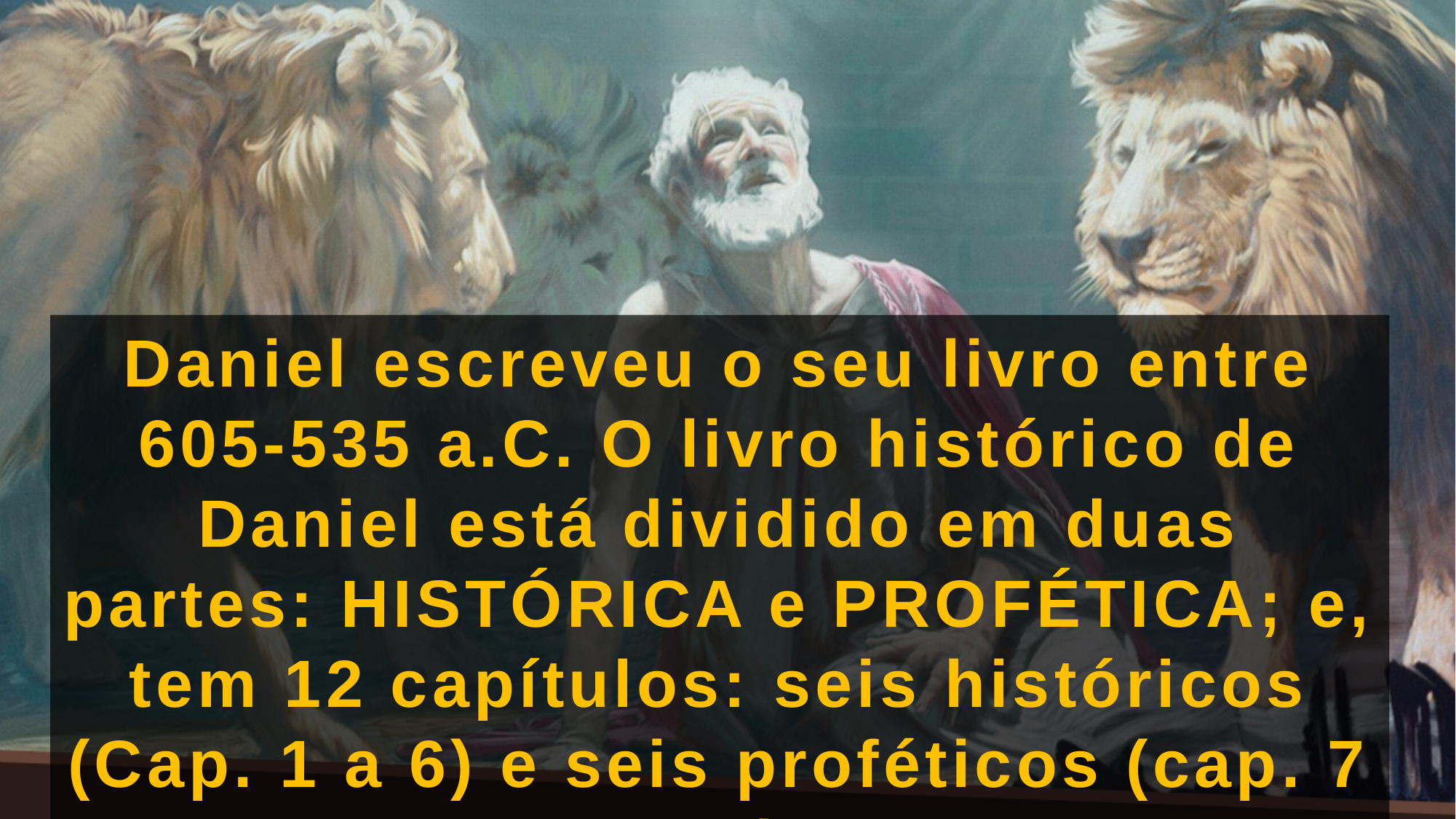

Daniel escreveu o seu livro entre 605-535 a.C. O livro histórico de Daniel está dividido em duas partes: HISTÓRICA e PROFÉTICA; e, tem 12 capítulos: seis históricos (Cap. 1 a 6) e seis proféticos (cap. 7 a 12).